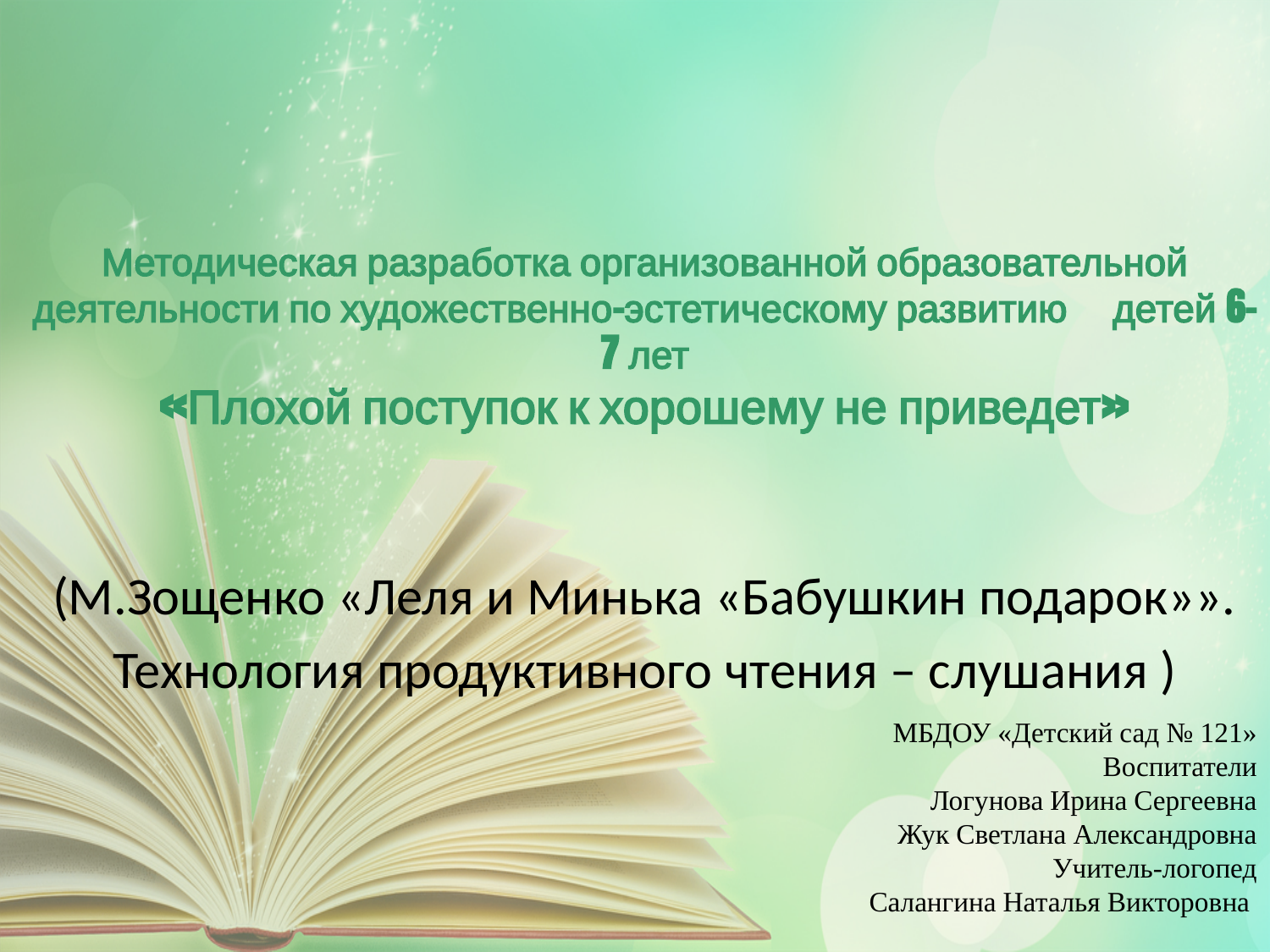

# Методическая разработка организованной образовательной деятельности по художественно-эстетическому развитию     детей 6-7 лет «Плохой поступок к хорошему не приведет»
(М.Зощенко «Леля и Минька «Бабушкин подарок»».
Технология продуктивного чтения – слушания )

МБДОУ «Детский сад № 121»
Воспитатели
Логунова Ирина Сергеевна
Жук Светлана Александровна
Учитель-логопед
Салангина Наталья Викторовна